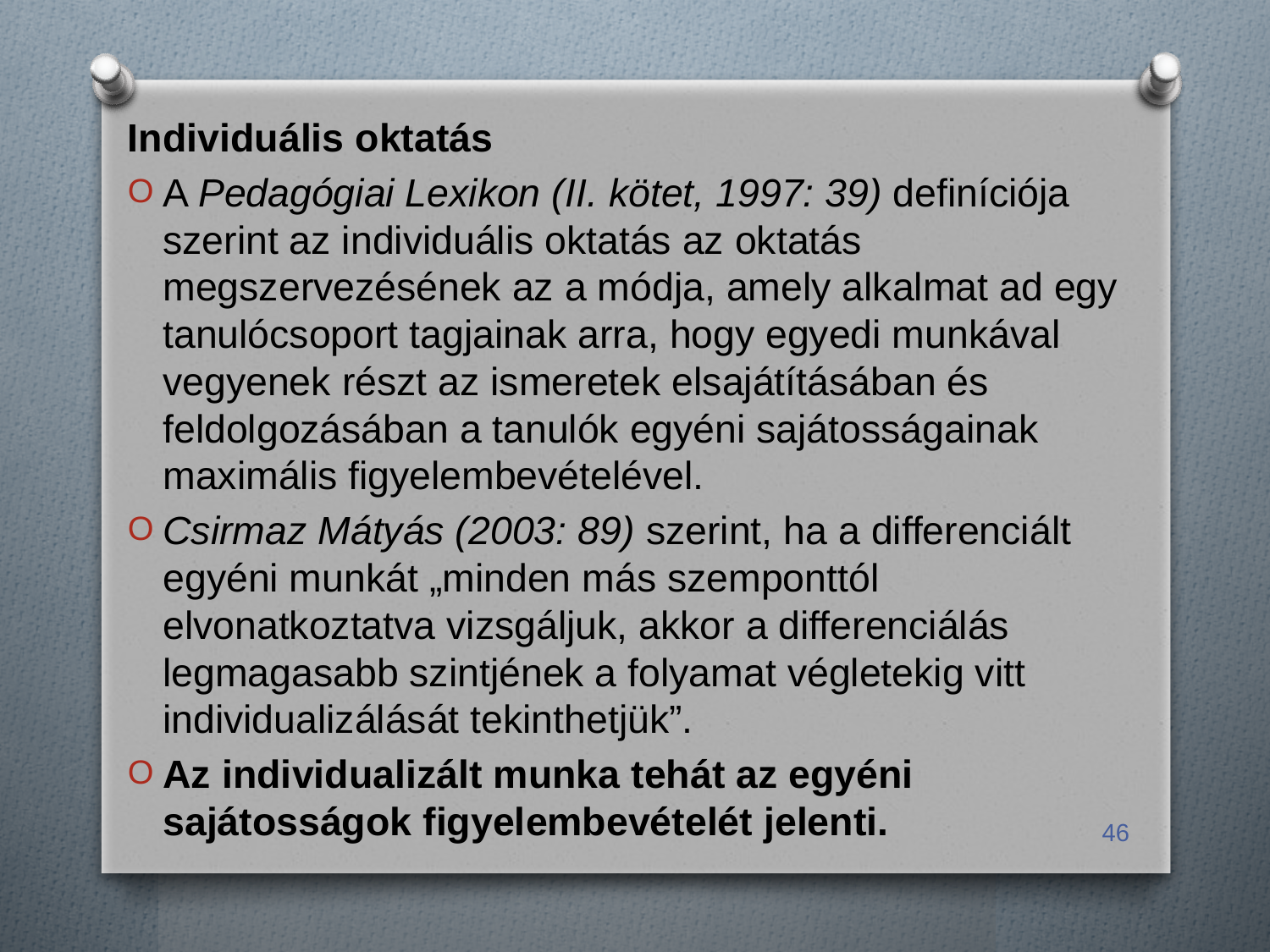

Individuális oktatás
A Pedagógiai Lexikon (II. kötet, 1997: 39) definíciója szerint az individuális oktatás az oktatás megszervezésének az a módja, amely alkalmat ad egy tanulócsoport tagjainak arra, hogy egyedi munkával vegyenek részt az ismeretek elsajátításában és feldolgozásában a tanulók egyéni sajátosságainak maximális figyelembevételével.
Csirmaz Mátyás (2003: 89) szerint, ha a differenciált egyéni munkát „minden más szemponttól elvonatkoztatva vizsgáljuk, akkor a differenciálás legmagasabb szintjének a folyamat végletekig vitt individualizálását tekinthetjük”.
Az individualizált munka tehát az egyéni sajátosságok figyelembevételét jelenti.
46